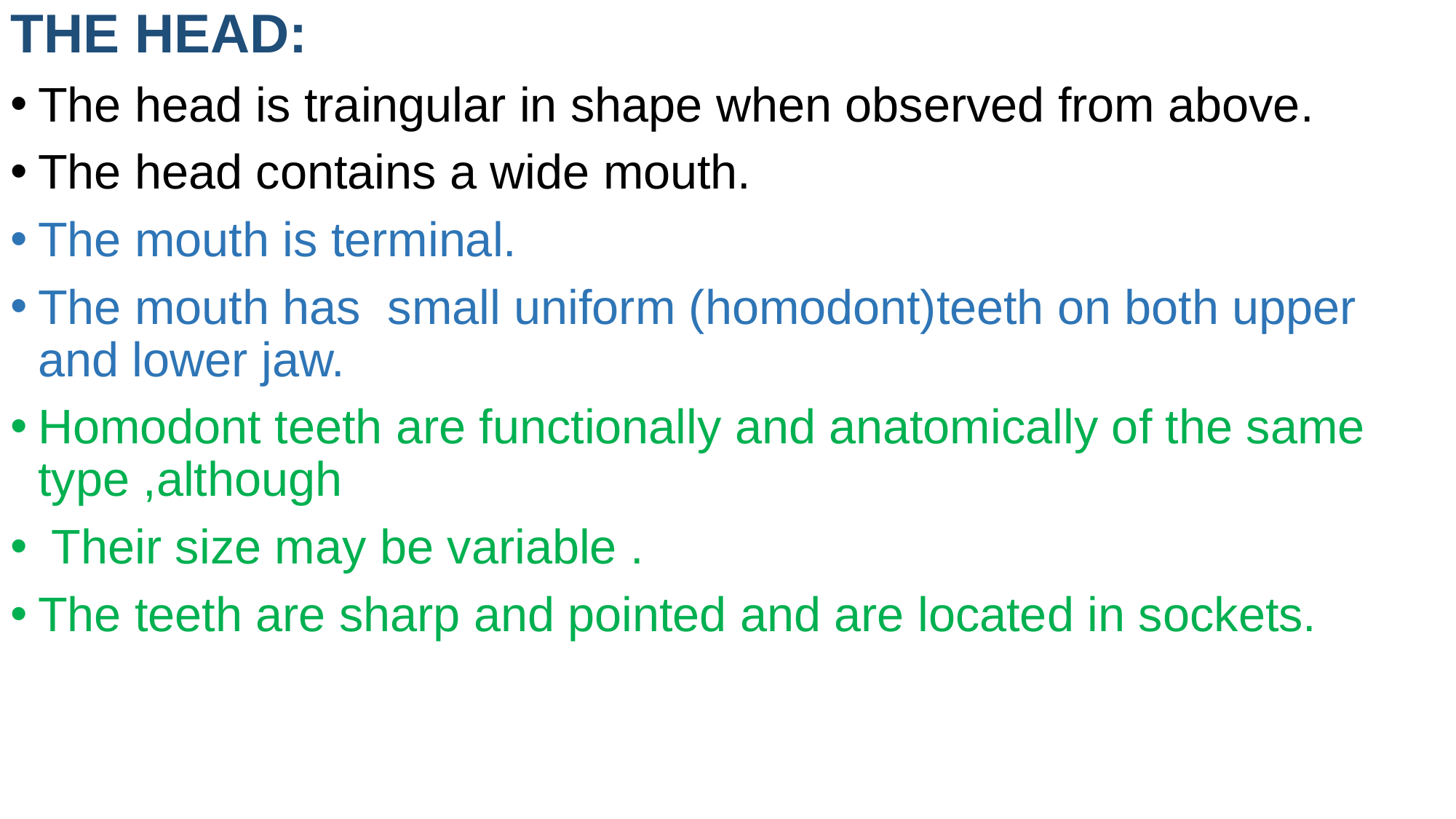

THE HEAD:
The head is traingular in shape when observed from above.
The head contains a wide mouth.
The mouth is terminal.
The mouth has  small uniform (homodont)teeth on both upper and lower jaw.
Homodont teeth are functionally and anatomically of the same type ,although
 Their size may be variable .
The teeth are sharp and pointed and are located in sockets.